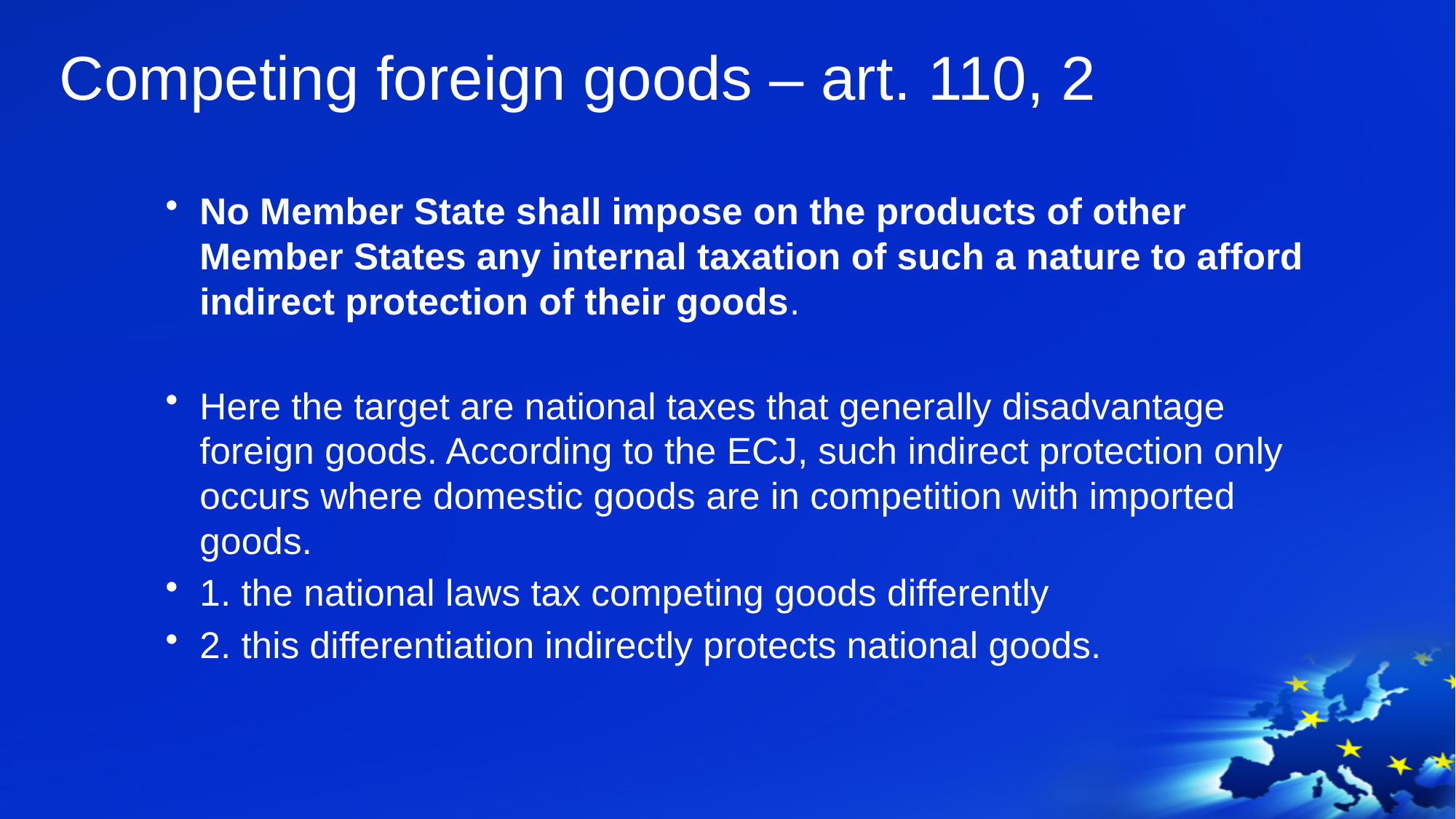

# Competing foreign goods – art. 110, 2
No Member State shall impose on the products of other Member States any internal taxation of such a nature to afford indirect protection of their goods.

Here the target are national taxes that generally disadvantage foreign goods. According to the ECJ, such indirect protection only occurs where domestic goods are in competition with imported goods.
1. the national laws tax competing goods differently
2. this differentiation indirectly protects national goods.